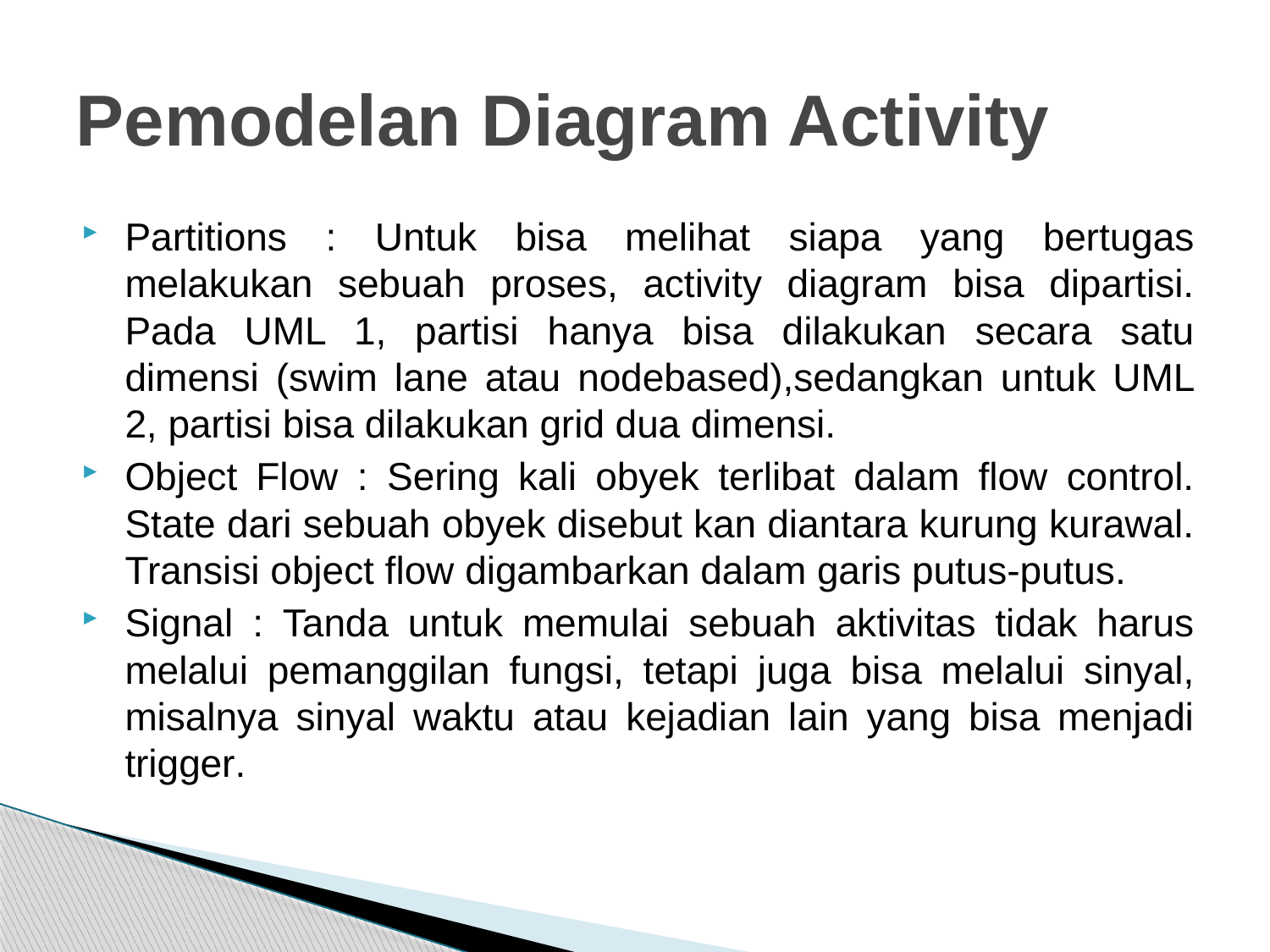

# Pemodelan Diagram Activity
Partitions : Untuk bisa melihat siapa yang bertugas melakukan sebuah proses, activity diagram bisa dipartisi. Pada UML 1, partisi hanya bisa dilakukan secara satu dimensi (swim lane atau nodebased),sedangkan untuk UML 2, partisi bisa dilakukan grid dua dimensi.
Object Flow : Sering kali obyek terlibat dalam flow control. State dari sebuah obyek disebut kan diantara kurung kurawal. Transisi object flow digambarkan dalam garis putus-putus.
Signal : Tanda untuk memulai sebuah aktivitas tidak harus melalui pemanggilan fungsi, tetapi juga bisa melalui sinyal, misalnya sinyal waktu atau kejadian lain yang bisa menjadi trigger.